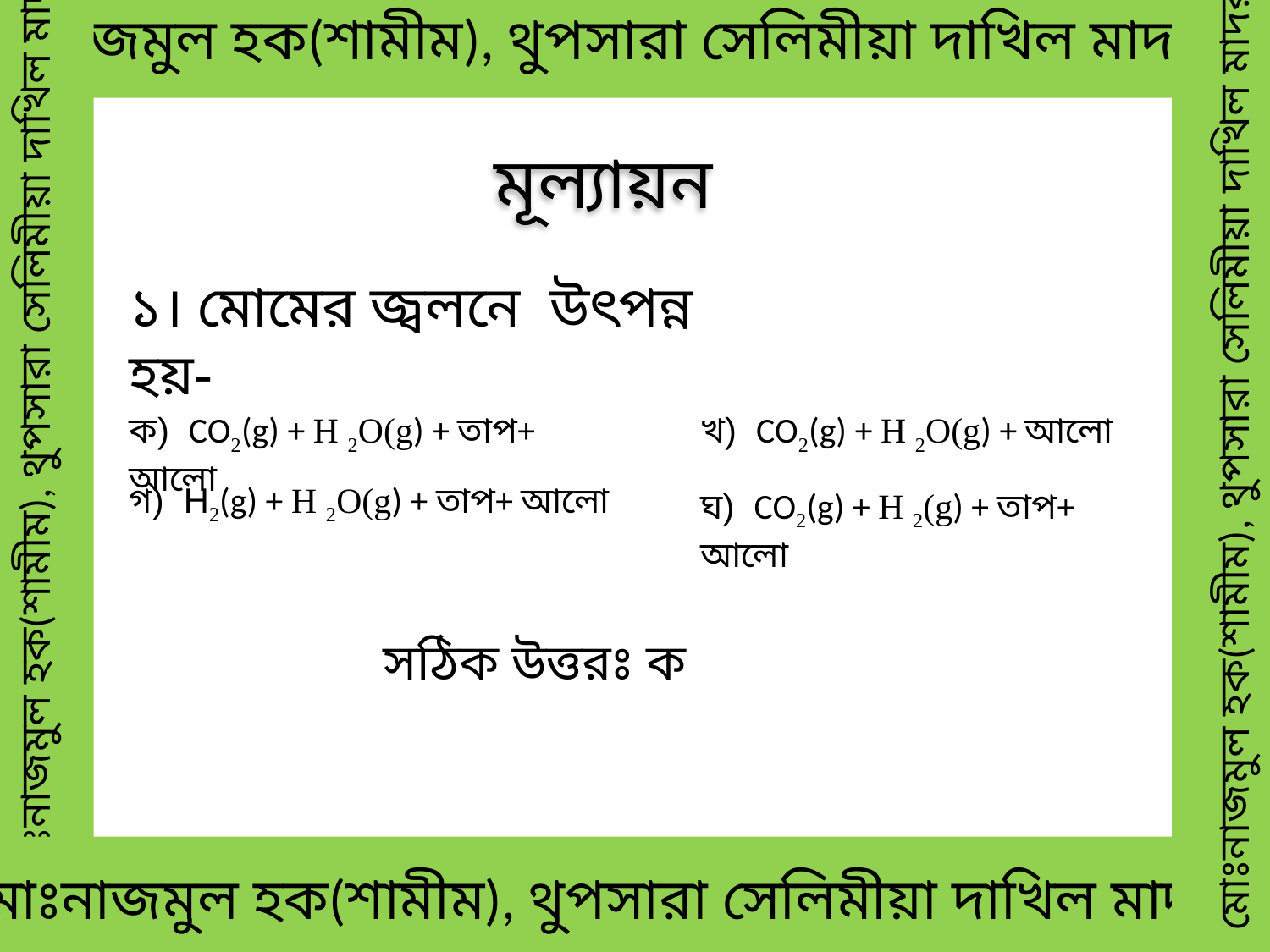

মোঃনাজমুল হক(শামীম), থুপসারা সেলিমীয়া দাখিল মাদরাসা
মূল্যায়ন
১। মোমের জ্বলনে  উৎপন্ন  হয়-
মোঃনাজমুল হক(শামীম), থুপসারা সেলিমীয়া দাখিল মাদরাসা
মোঃনাজমুল হক(শামীম), থুপসারা সেলিমীয়া দাখিল মাদরাসা
ক)  CO2(g) + H 2O(g) + তাপ+ আলো
খ)  CO2(g) + H 2O(g) + আলো
গ)  H2(g) + H 2O(g) + তাপ+ আলো
ঘ)  CO2(g) + H 2(g) + তাপ+ আলো
সঠিক উত্তরঃ ক
মোঃনাজমুল হক(শামীম), থুপসারা সেলিমীয়া দাখিল মাদরাসা